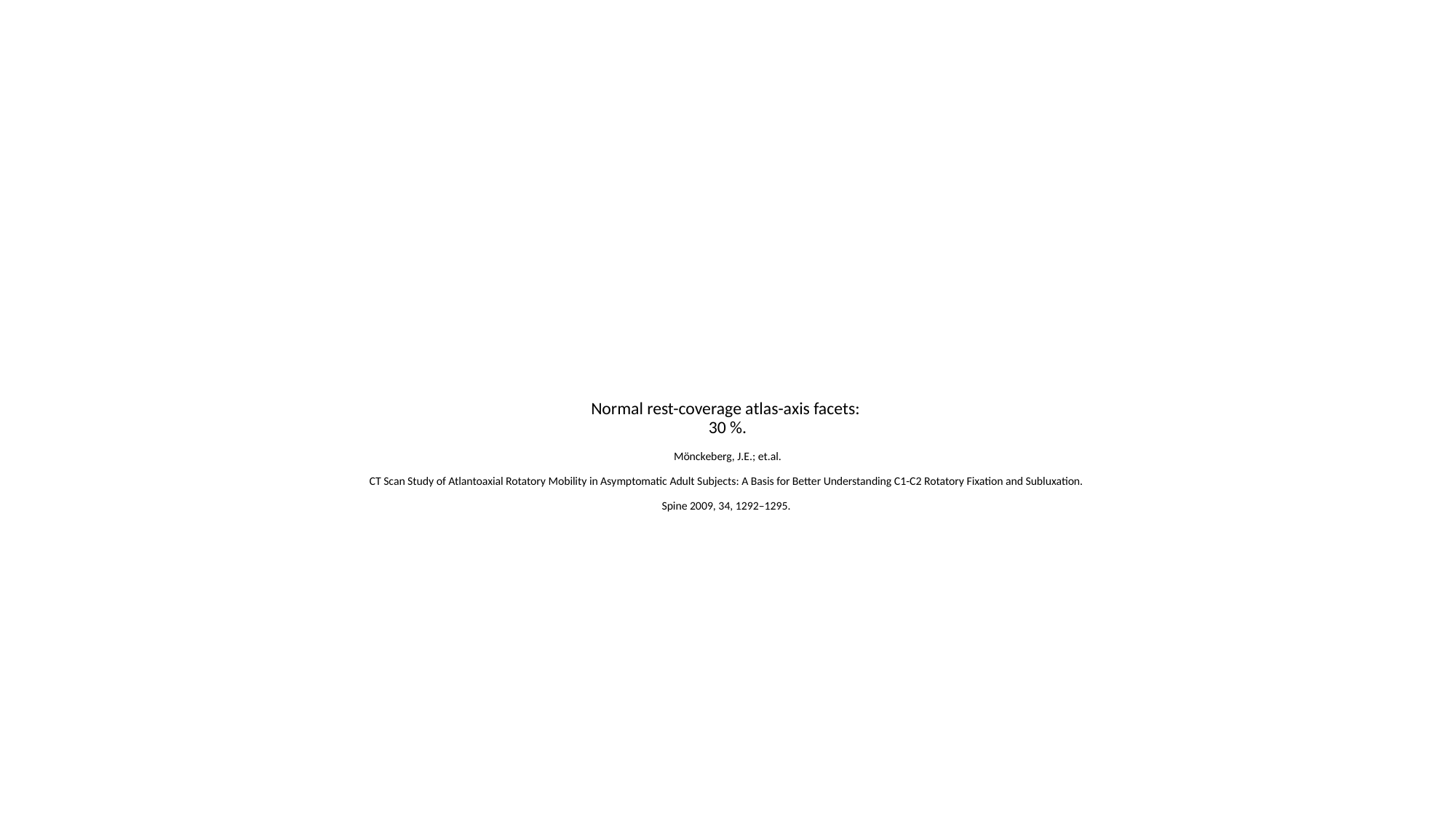

# Normal rest-coverage atlas-axis facets: 30 %. Mönckeberg, J.E.; et.al. CT Scan Study of Atlantoaxial Rotatory Mobility in Asymptomatic Adult Subjects: A Basis for Better Understanding C1-C2 Rotatory Fixation and Subluxation. Spine 2009, 34, 1292–1295.